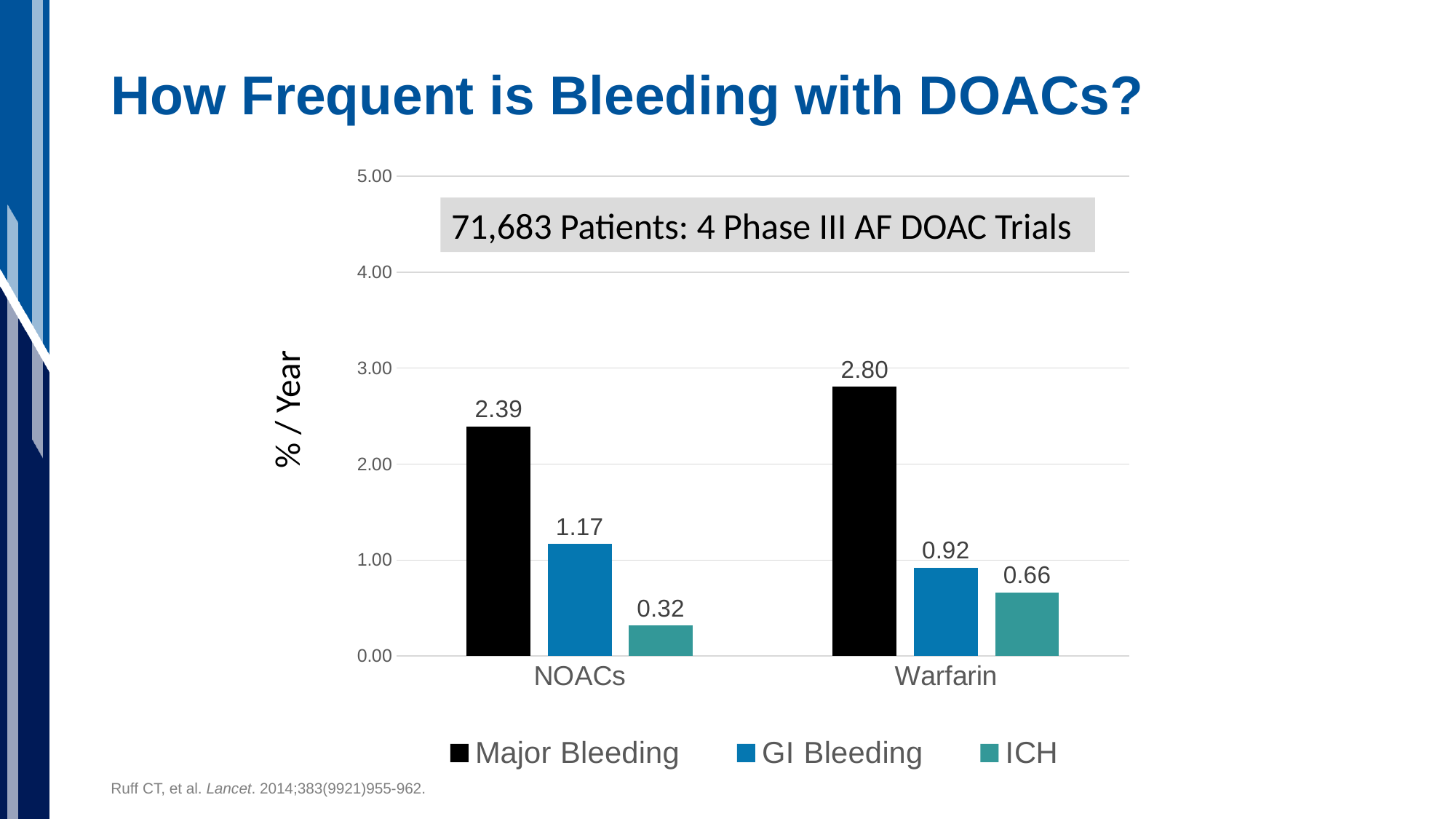

# How Frequent is Bleeding with DOACs?

### Chart

| Category | Major Bleeding | GI Bleeding | ICH |
|---|---|---|---|
| NOACs | 2.391691007800544 | 1.1655807572084418 | 0.3166158115453024 |
| Warfarin | 2.8040495330214927 | 0.9196411065569993 | 0.6613324370333777 |
71,683 Patients: 4 Phase III AF DOAC Trials

% / Year
Ruff CT, et al. Lancet. 2014;383(9921)955-962.